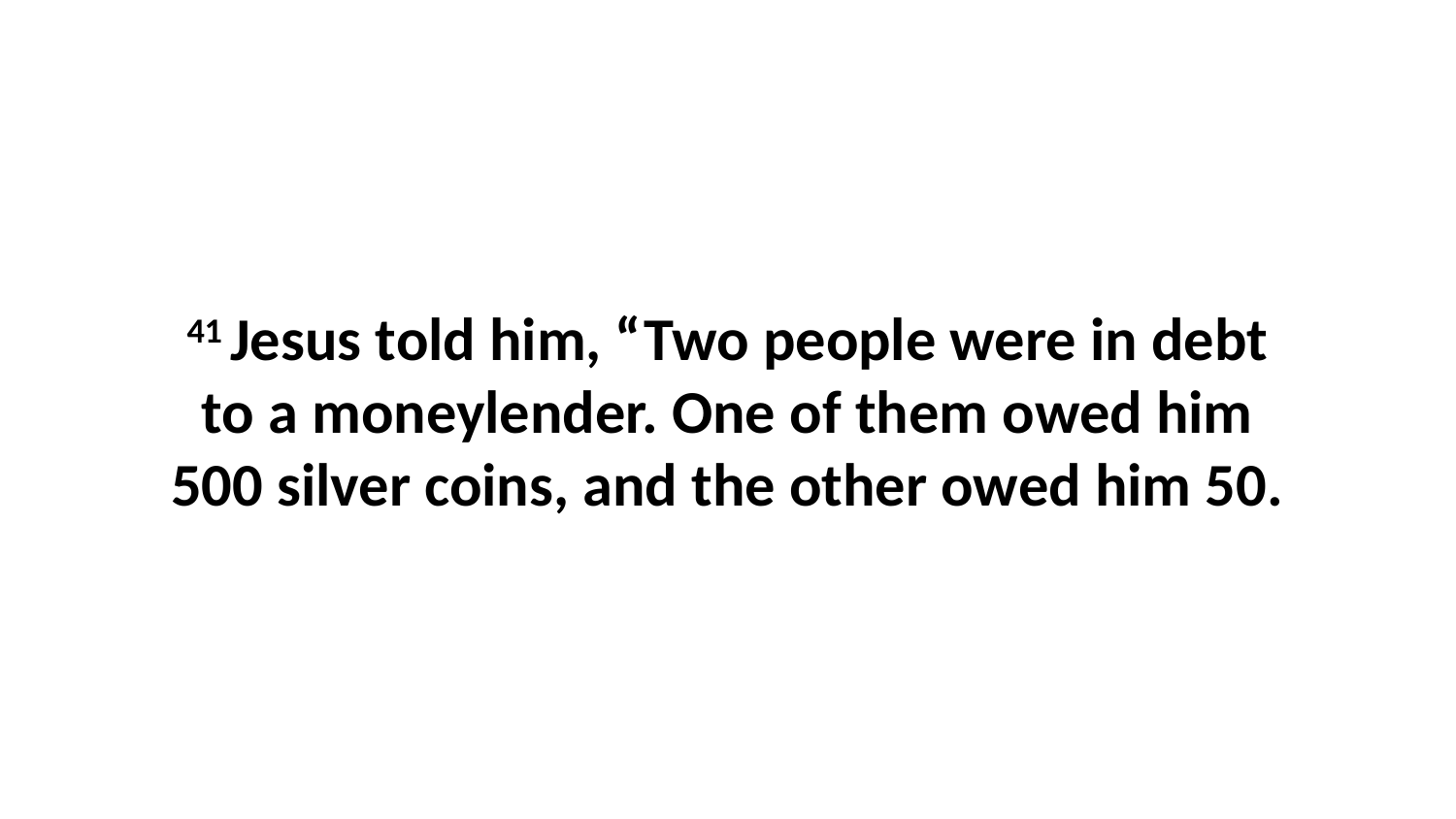

41 Jesus told him, “Two people were in debt to a moneylender. One of them owed him 500 silver coins, and the other owed him 50.